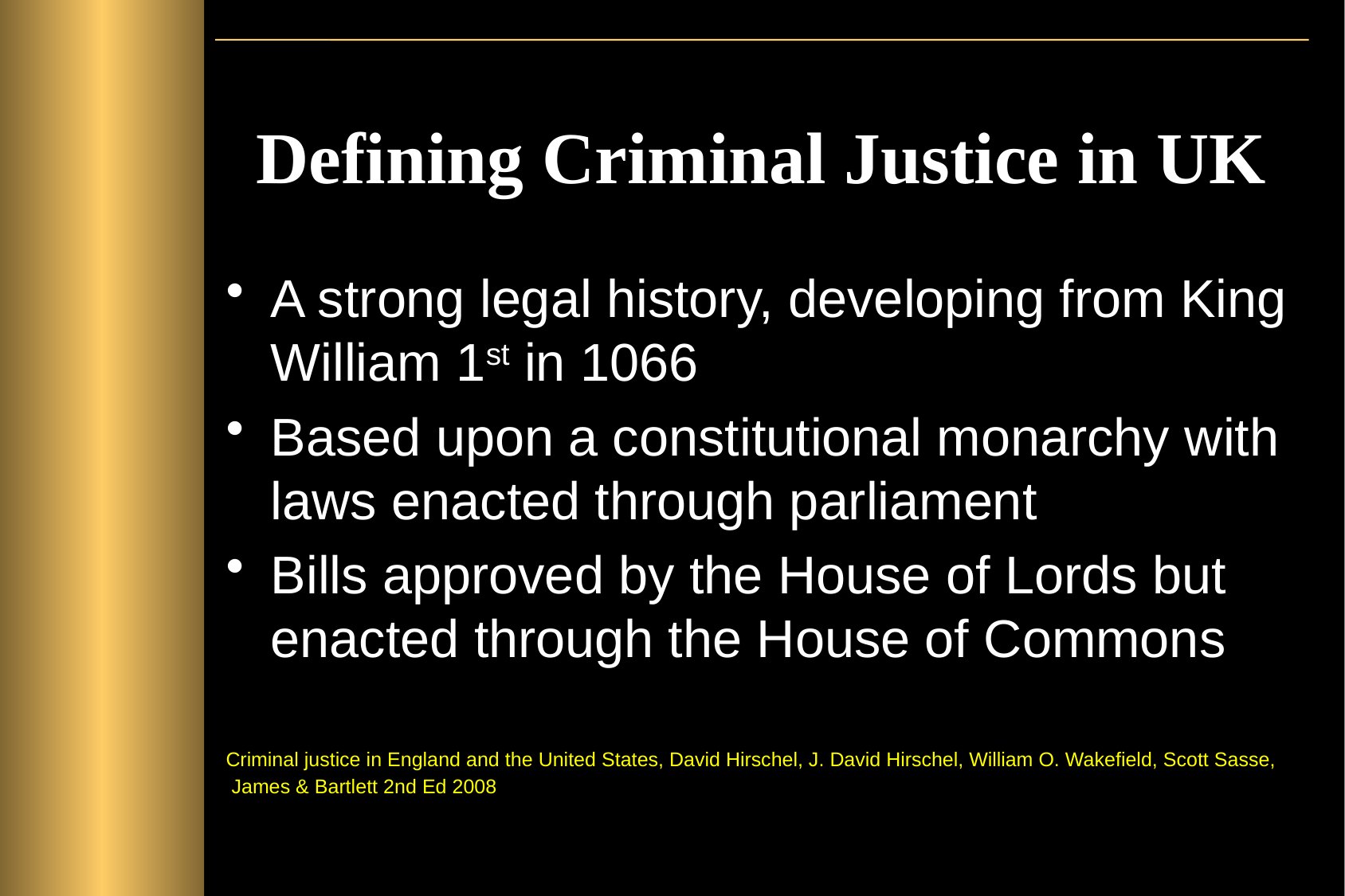

# Defining Criminal Justice in UK
A strong legal history, developing from King William 1st in 1066
Based upon a constitutional monarchy with laws enacted through parliament
Bills approved by the House of Lords but enacted through the House of Commons

Criminal justice in England and the United States, David Hirschel, J. David Hirschel, William O. Wakefield, Scott Sasse,
 James & Bartlett 2nd Ed 2008